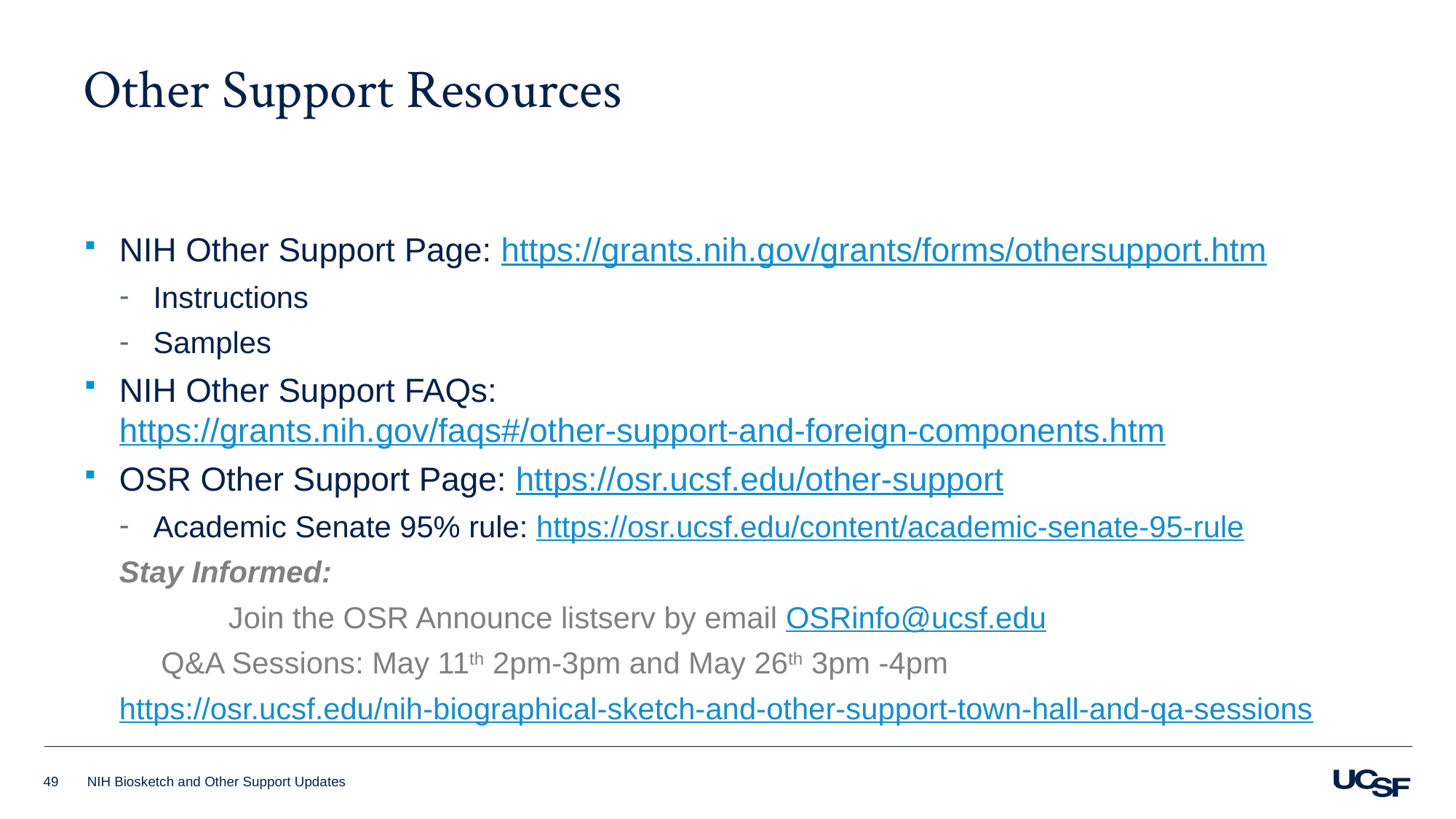

# Other Support Resources

NIH Other Support Page: https://grants.nih.gov/grants/forms/othersupport.htm
Instructions
Samples
NIH Other Support FAQs: https://grants.nih.gov/faqs#/other-support-and-foreign-components.htm
OSR Other Support Page: https://osr.ucsf.edu/other-support
Academic Senate 95% rule: https://osr.ucsf.edu/content/academic-senate-95-rule
Stay Informed:
	Join the OSR Announce listserv by email OSRinfo@ucsf.edu
     Q&A Sessions: May 11th 2pm-3pm and May 26th 3pm -4pm
https://osr.ucsf.edu/nih-biographical-sketch-and-other-support-town-hall-and-qa-sessions

49
NIH Biosketch and Other Support Updates